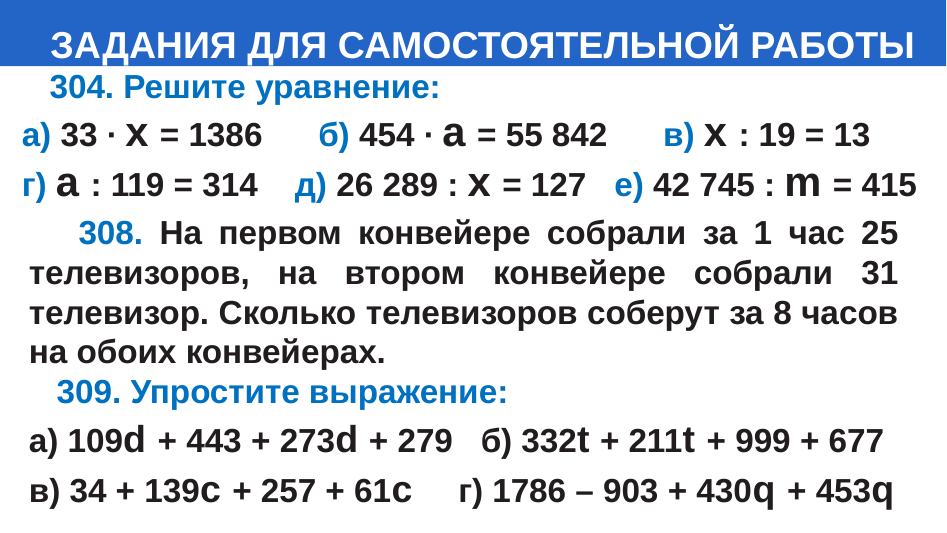

# ЗАДАНИЯ ДЛЯ САМОСТОЯТЕЛЬНОЙ РАБОТЫ
   304. Решите уравнение:
a) 33 ∙ х = 1386      б) 454 ∙ a = 55 842      в) х : 19 = 13
г) a : 119 = 314    д) 26 289 : х = 127   е) 42 745 : m = 415
   308. На первом конвейере собрали за 1 час 25 телевизоров, на втором конвейере собрали 31 телевизор. Сколько телевизоров соберут за 8 часов на обоих конвейерах.
   309. Упростите выражение:
а) 109d + 443 + 273d + 279   б) 332t + 211t + 999 + 677
в) 34 + 139c + 257 + 61c     г) 1786 – 903 + 430q + 453q